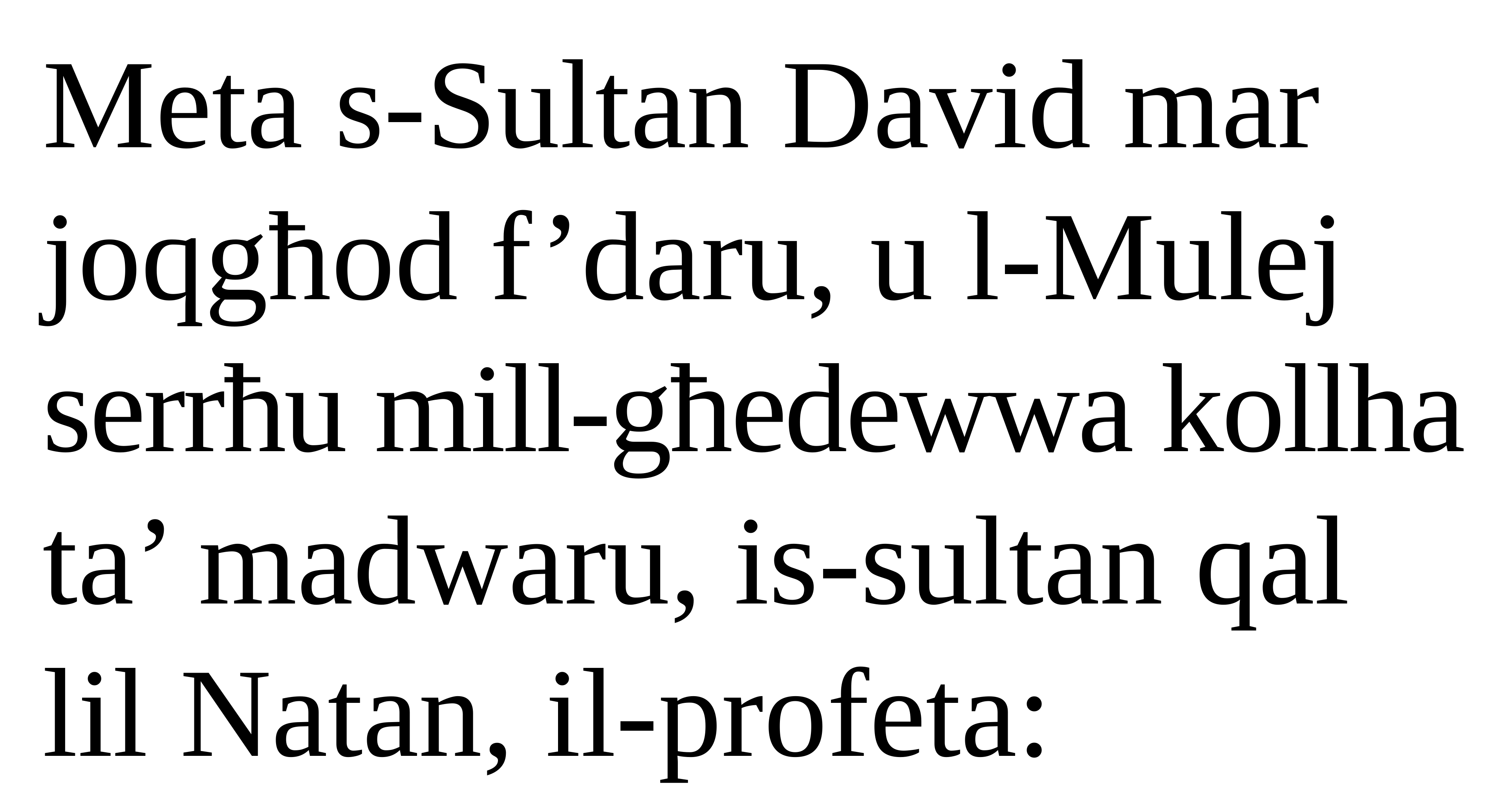

Meta s-Sultan David mar joqgħod f’daru, u l-Mulej serrħu mill-għedewwa kollha ta’ madwaru, is-sultan qal lil Natan, il-profeta: